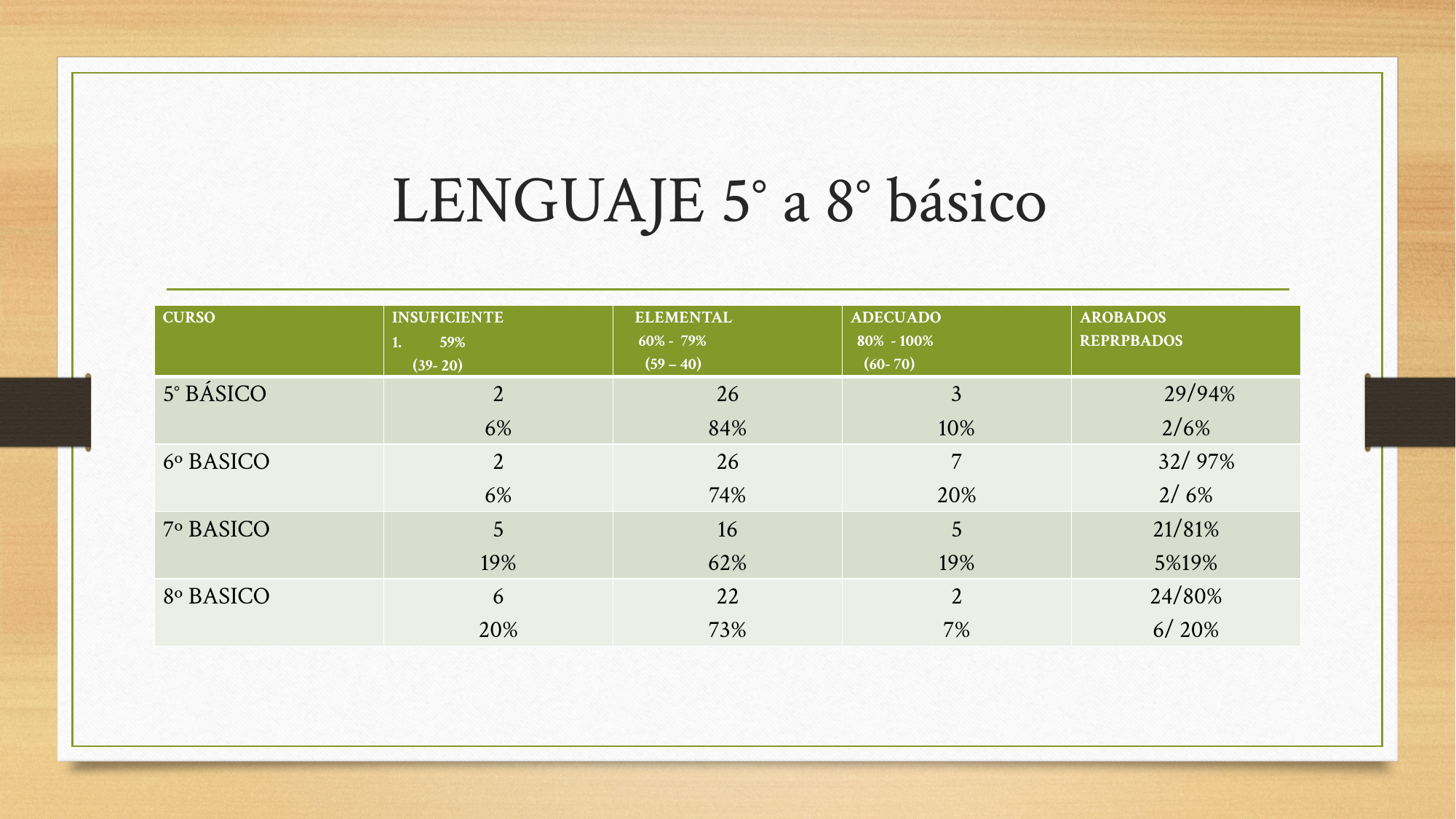

# LENGUAJE 5° a 8° básico
| CURSO | INSUFICIENTE 59% (39- 20) | ELEMENTAL 60% - 79% (59 – 40) | ADECUADO 80% - 100% (60- 70) | AROBADOS REPRPBADOS |
| --- | --- | --- | --- | --- |
| 5° BÁSICO | 2 6% | 26 84% | 3 10% | 29/94% 2/6% |
| 6º BASICO | 2 6% | 26 74% | 7 20% | 32/ 97% 2/ 6% |
| 7º BASICO | 5 19% | 16 62% | 5 19% | 21/81% 5%19% |
| 8º BASICO | 6 20% | 22 73% | 2 7% | 24/80% 6/ 20% |